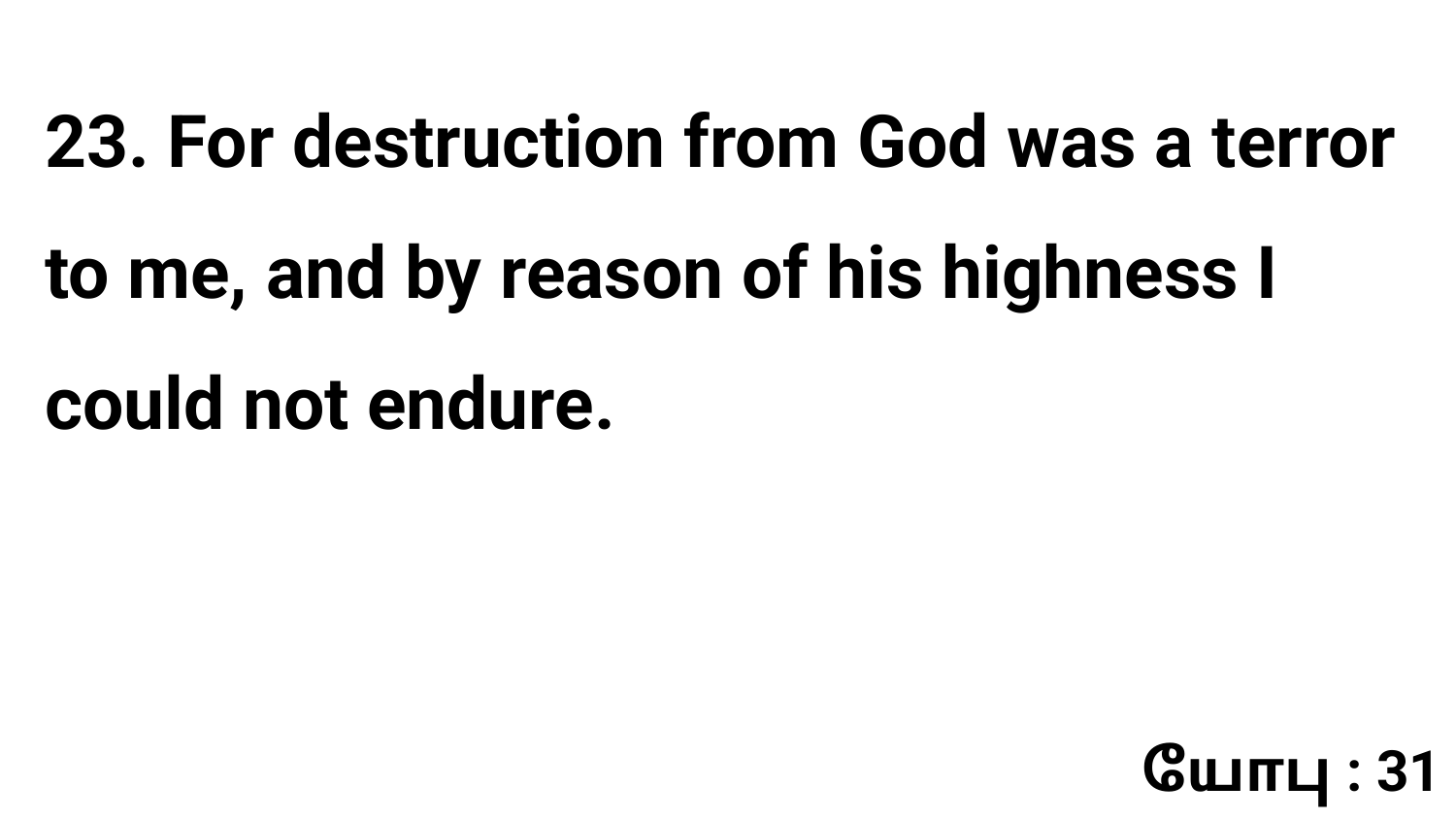

23. For destruction from God was a terror to me, and by reason of his highness I could not endure.
யோபு : 31